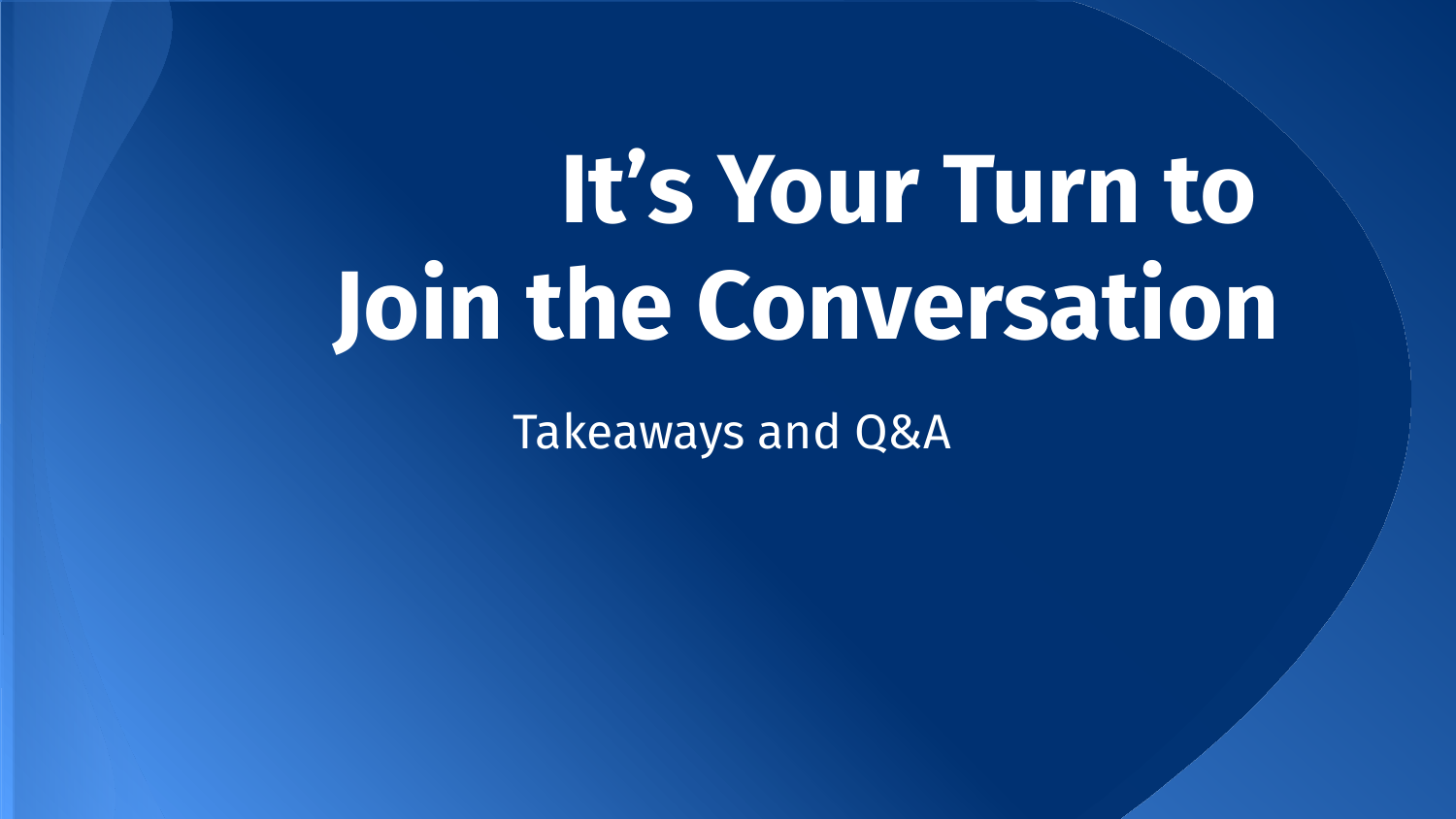

# It’s Your Turn to
Join the Conversation
Takeaways and Q&A